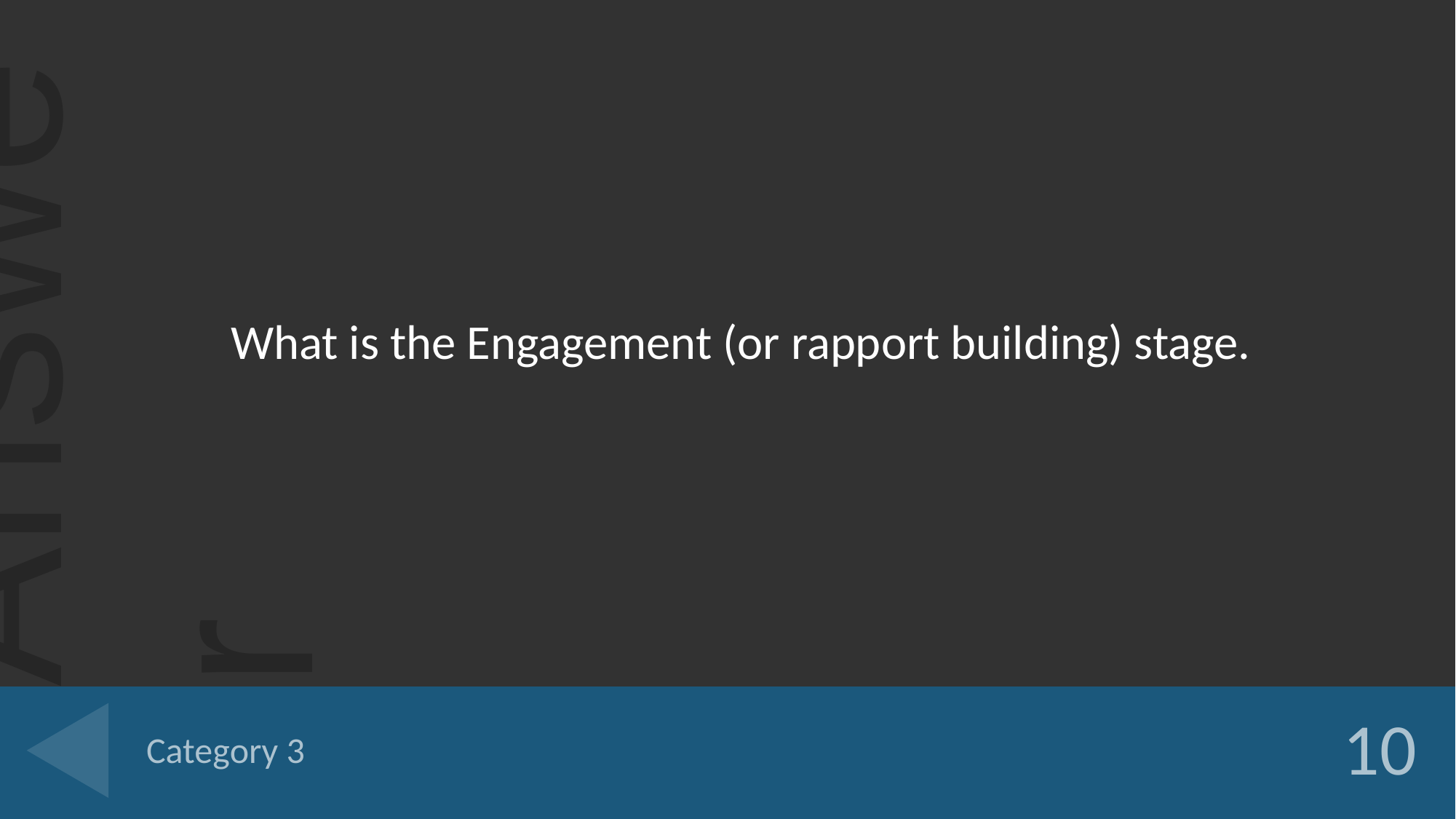

What is the Engagement (or rapport building) stage.
# Category 3
10